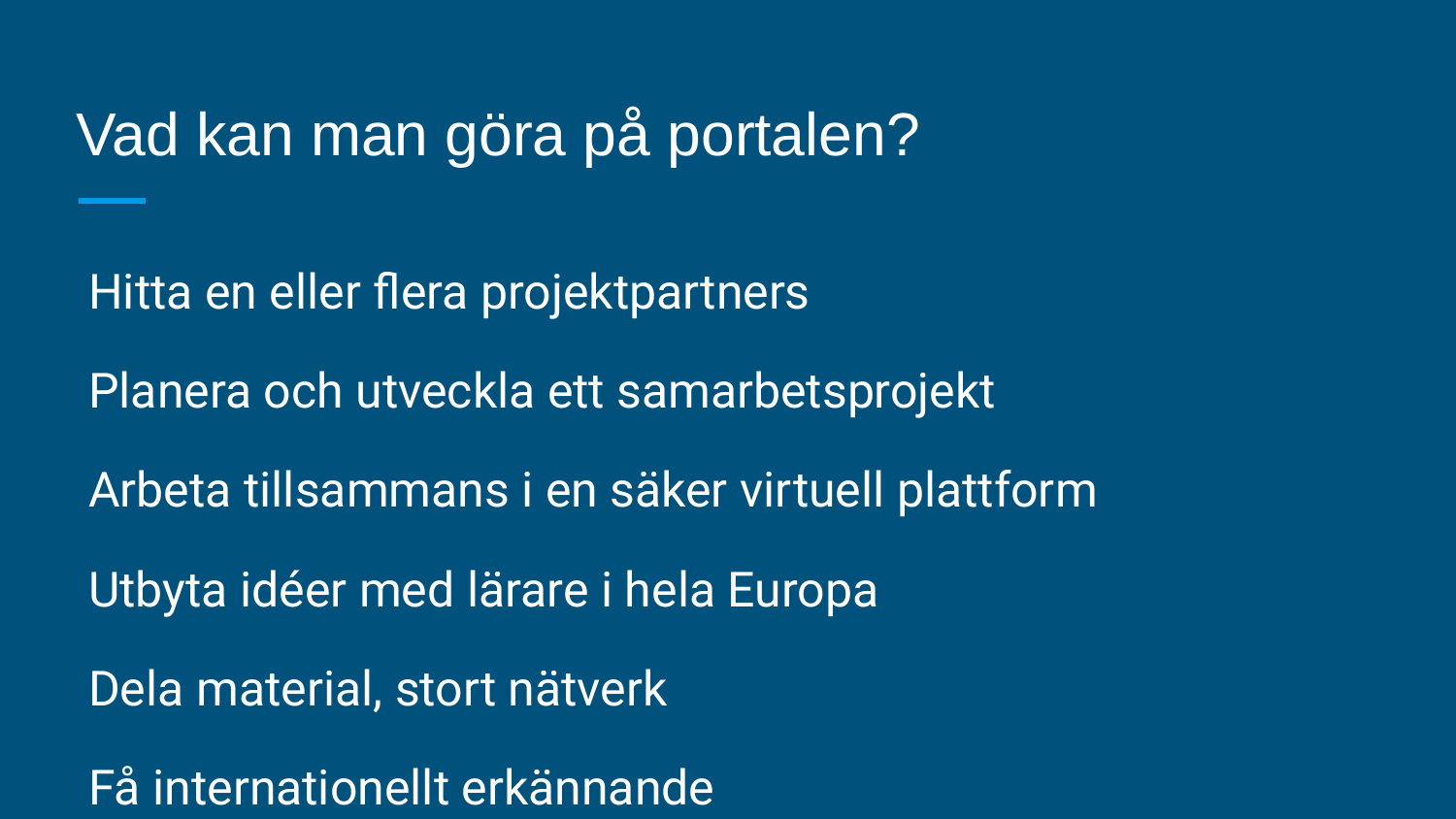

# Vad kan man göra på portalen?
Hitta en eller flera projektpartners
Planera och utveckla ett samarbetsprojekt
Arbeta tillsammans i en säker virtuell plattform
Utbyta idéer med lärare i hela Europa
Dela material, stort nätverk
Få internationellt erkännande
Få gratis kompetensutveckling
Starta Erasmus+ projekt, Nordplus projekt, eTwinning